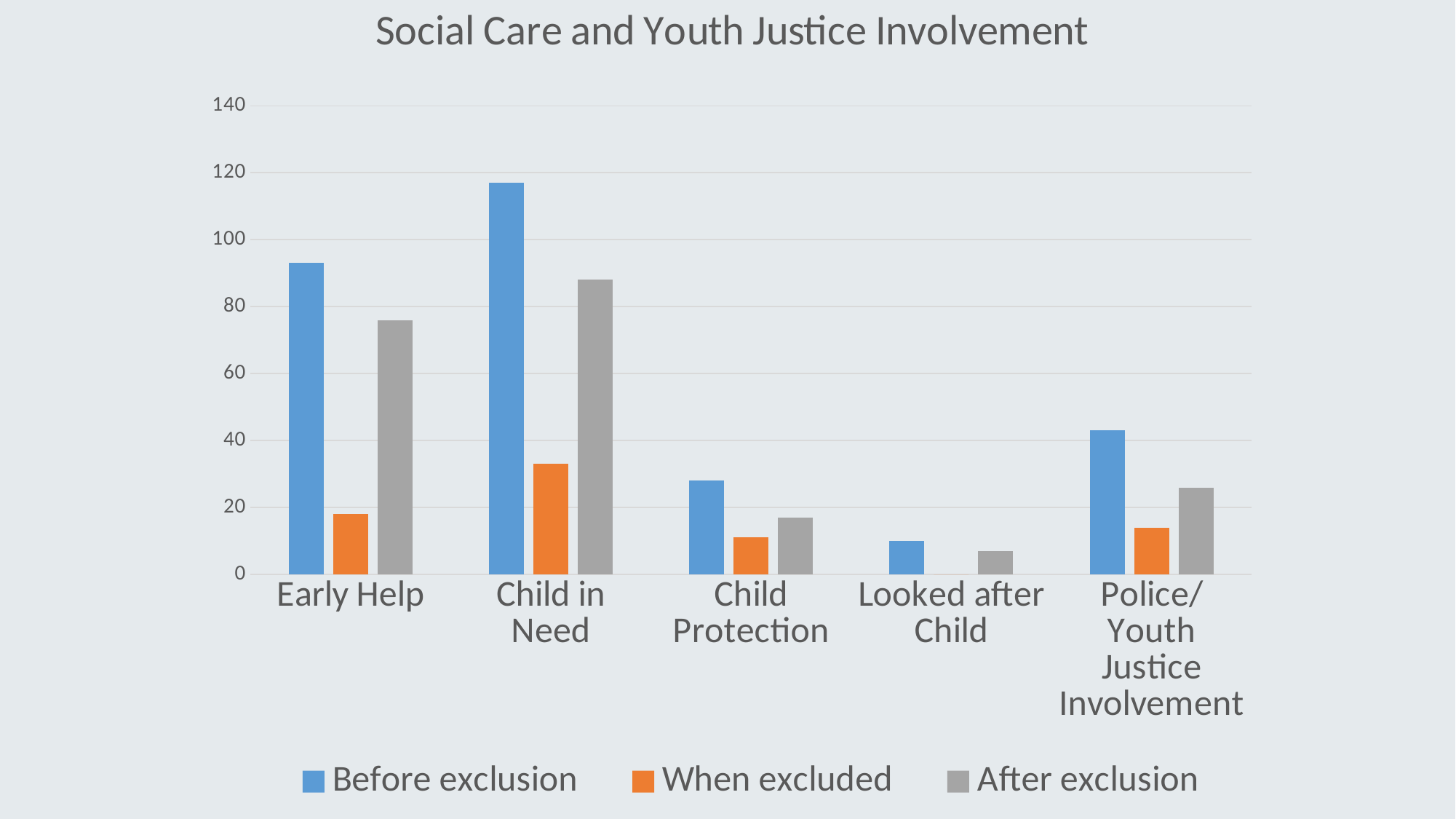

### Chart: Social Care and Youth Justice Involvement

| Category | Before exclusion | When excluded | After exclusion |
|---|---|---|---|
| Early Help | 93.0 | 18.0 | 76.0 |
| Child in Need | 117.0 | 33.0 | 88.0 |
| Child Protection | 28.0 | 11.0 | 17.0 |
| Looked after Child | 10.0 | 0.0 | 7.0 |
| Police/Youth Justice Involvement | 43.0 | 14.0 | 26.0 |